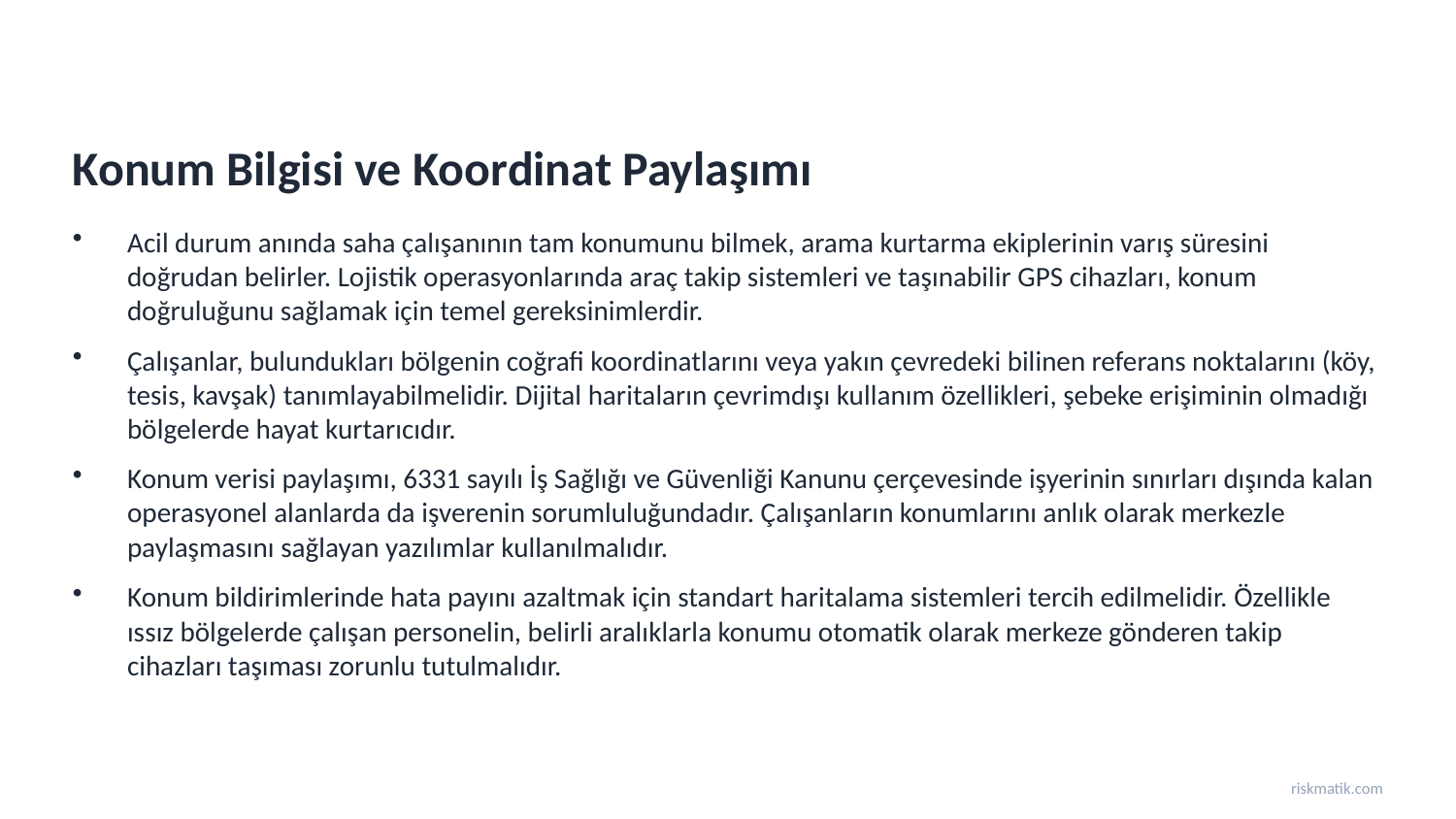

Konum Bilgisi ve Koordinat Paylaşımı
Acil durum anında saha çalışanının tam konumunu bilmek, arama kurtarma ekiplerinin varış süresini doğrudan belirler. Lojistik operasyonlarında araç takip sistemleri ve taşınabilir GPS cihazları, konum doğruluğunu sağlamak için temel gereksinimlerdir.
Çalışanlar, bulundukları bölgenin coğrafi koordinatlarını veya yakın çevredeki bilinen referans noktalarını (köy, tesis, kavşak) tanımlayabilmelidir. Dijital haritaların çevrimdışı kullanım özellikleri, şebeke erişiminin olmadığı bölgelerde hayat kurtarıcıdır.
Konum verisi paylaşımı, 6331 sayılı İş Sağlığı ve Güvenliği Kanunu çerçevesinde işyerinin sınırları dışında kalan operasyonel alanlarda da işverenin sorumluluğundadır. Çalışanların konumlarını anlık olarak merkezle paylaşmasını sağlayan yazılımlar kullanılmalıdır.
Konum bildirimlerinde hata payını azaltmak için standart haritalama sistemleri tercih edilmelidir. Özellikle ıssız bölgelerde çalışan personelin, belirli aralıklarla konumu otomatik olarak merkeze gönderen takip cihazları taşıması zorunlu tutulmalıdır.
riskmatik.com